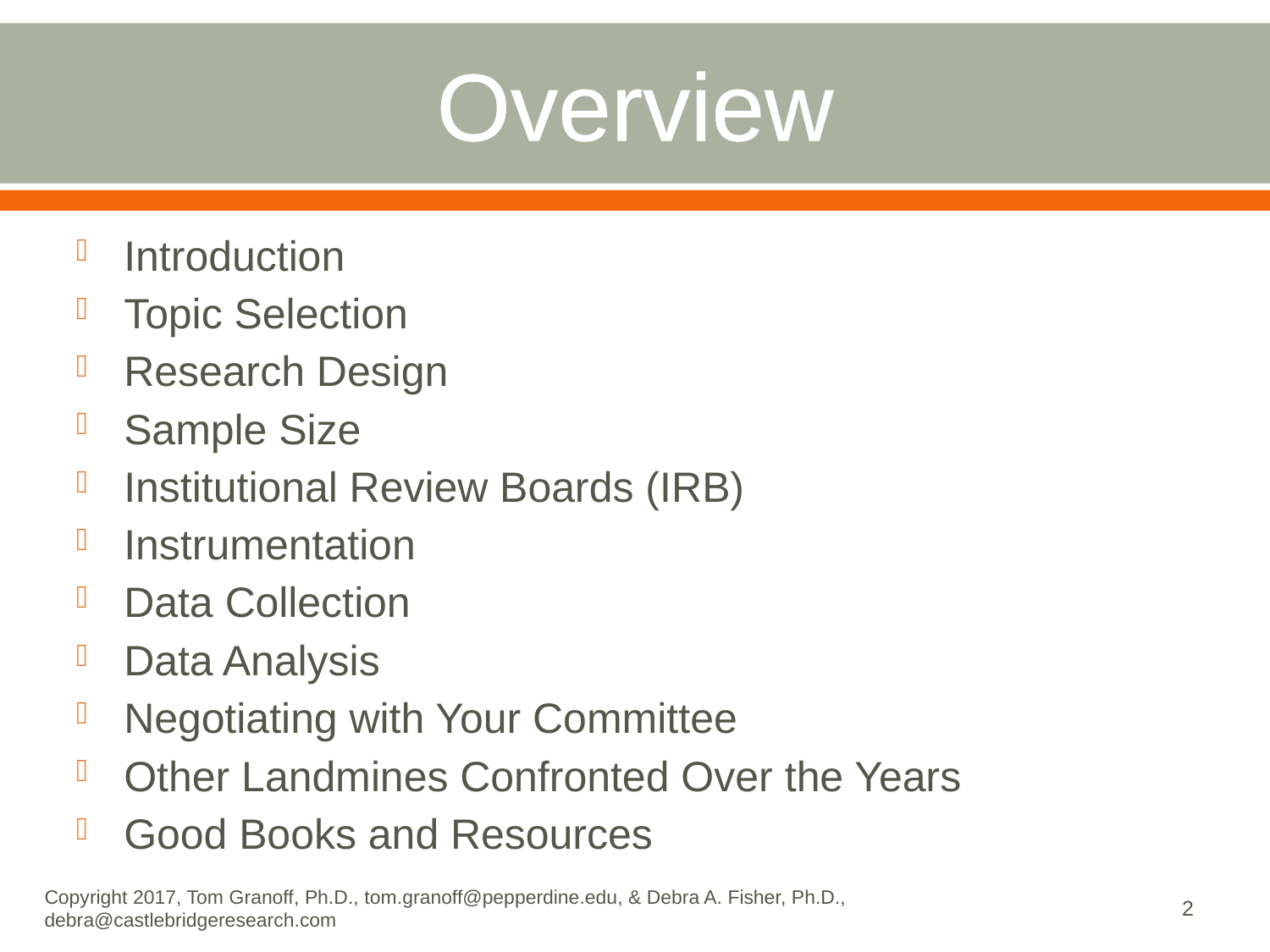

# Overview
Introduction
Topic Selection
Research Design
Sample Size
Institutional Review Boards (IRB)
Instrumentation
Data Collection
Data Analysis
Negotiating with Your Committee
Other Landmines Confronted Over the Years
Good Books and Resources
Copyright 2017, Tom Granoff, Ph.D., tom.granoff@pepperdine.edu, & Debra A. Fisher, Ph.D., debra@castlebridgeresearch.com
2